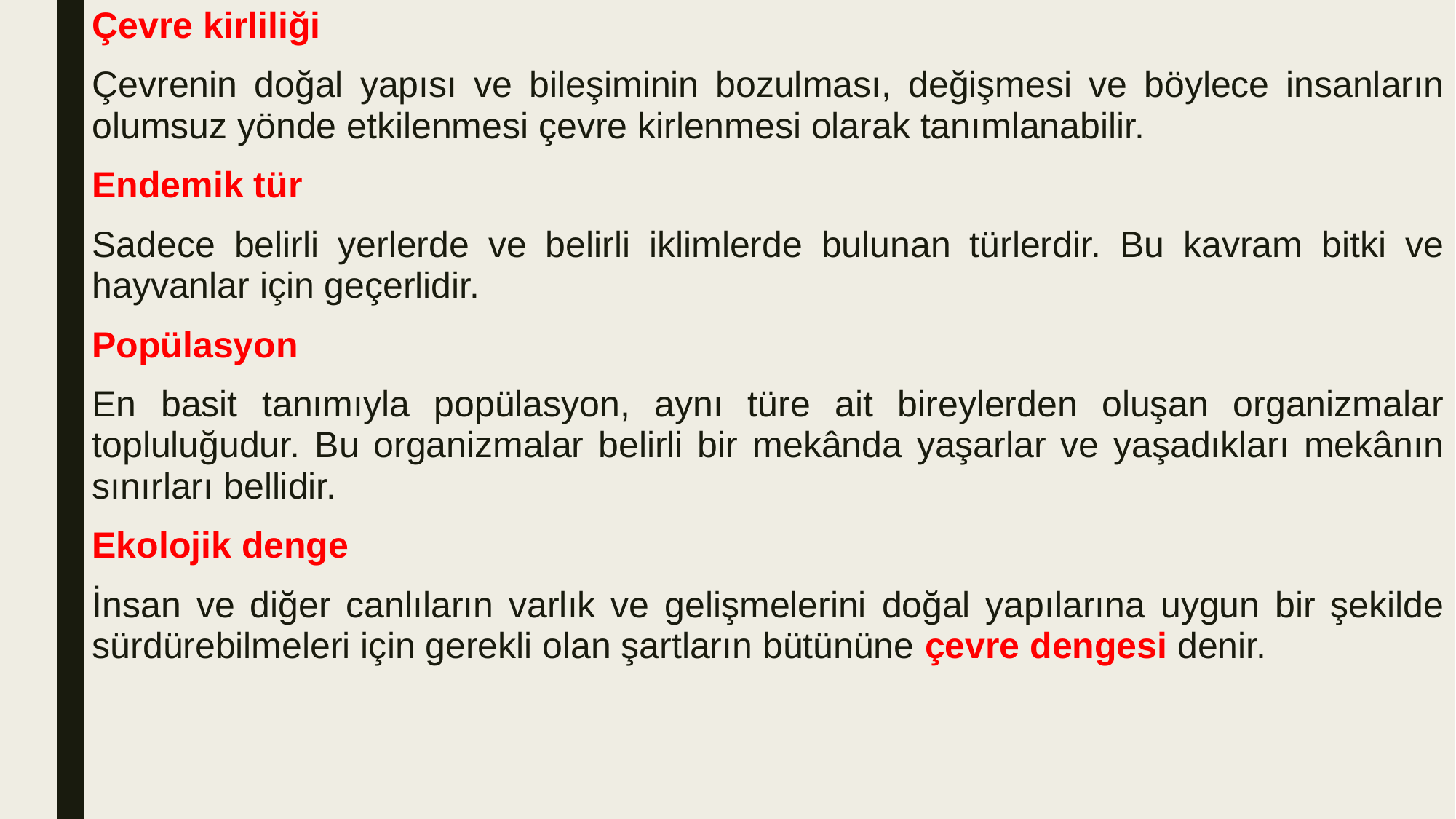

Çevre kirliliği
Çevrenin doğal yapısı ve bileşiminin bozulması, değişmesi ve böylece insanların olumsuz yönde etkilenmesi çevre kirlenmesi olarak tanımlanabilir.
Endemik tür
Sadece belirli yerlerde ve belirli iklimlerde bulunan türlerdir. Bu kavram bitki ve hayvanlar için geçerlidir.
Popülasyon
En basit tanımıyla popülasyon, aynı türe ait bireylerden oluşan organizmalar topluluğudur. Bu organizmalar belirli bir mekânda yaşarlar ve yaşadıkları mekânın sınırları bellidir.
Ekolojik denge
İnsan ve diğer canlıların varlık ve gelişmelerini doğal yapılarına uygun bir şekilde sürdürebilmeleri için gerekli olan şartların bütününe çevre dengesi denir.